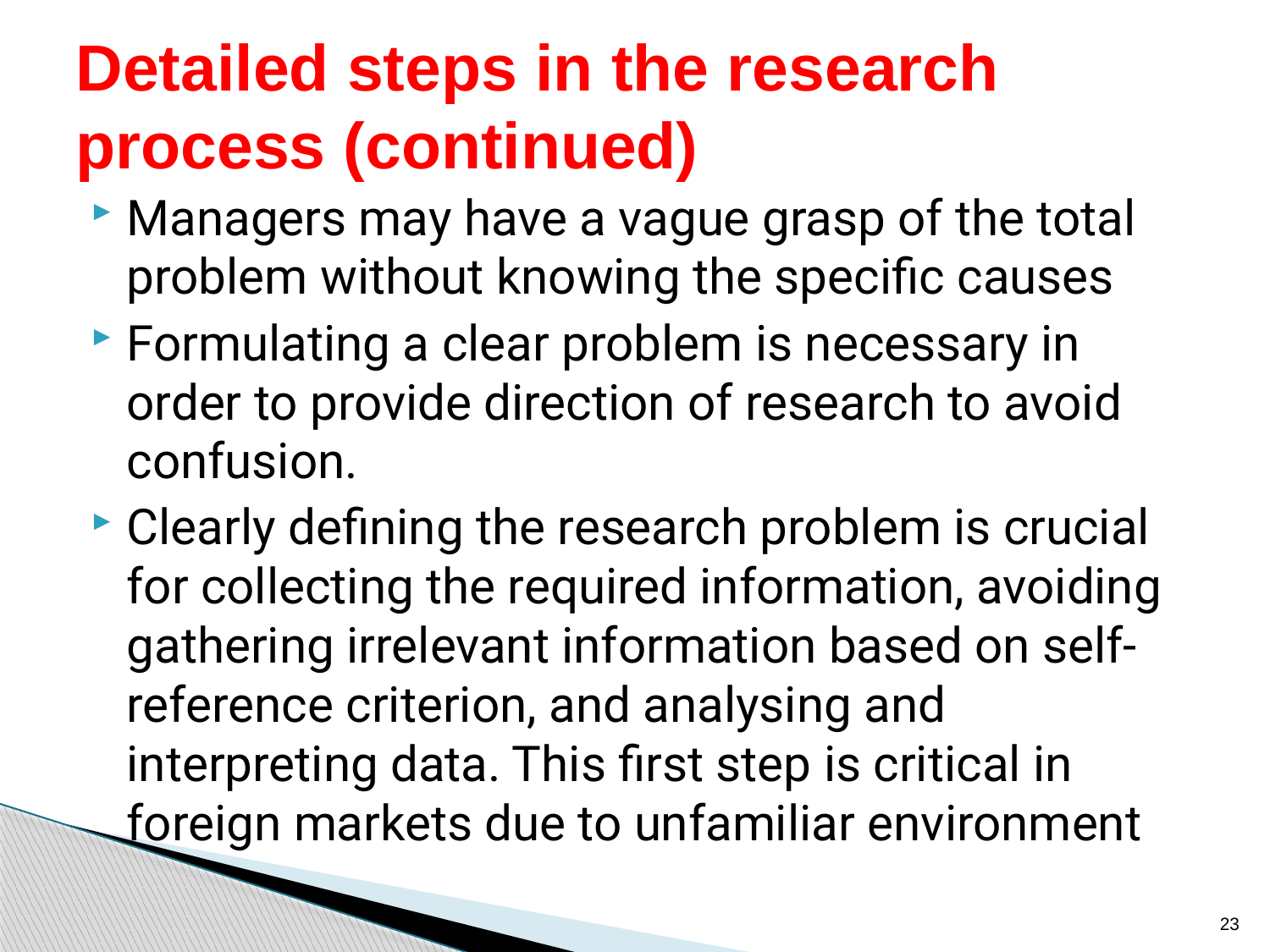

# Detailed steps in the research process (continued)
Managers may have a vague grasp of the total problem without knowing the specific causes
Formulating a clear problem is necessary in order to provide direction of research to avoid confusion.
Clearly defining the research problem is crucial for collecting the required information, avoiding gathering irrelevant information based on self-reference criterion, and analysing and interpreting data. This first step is critical in foreign markets due to unfamiliar environment
23